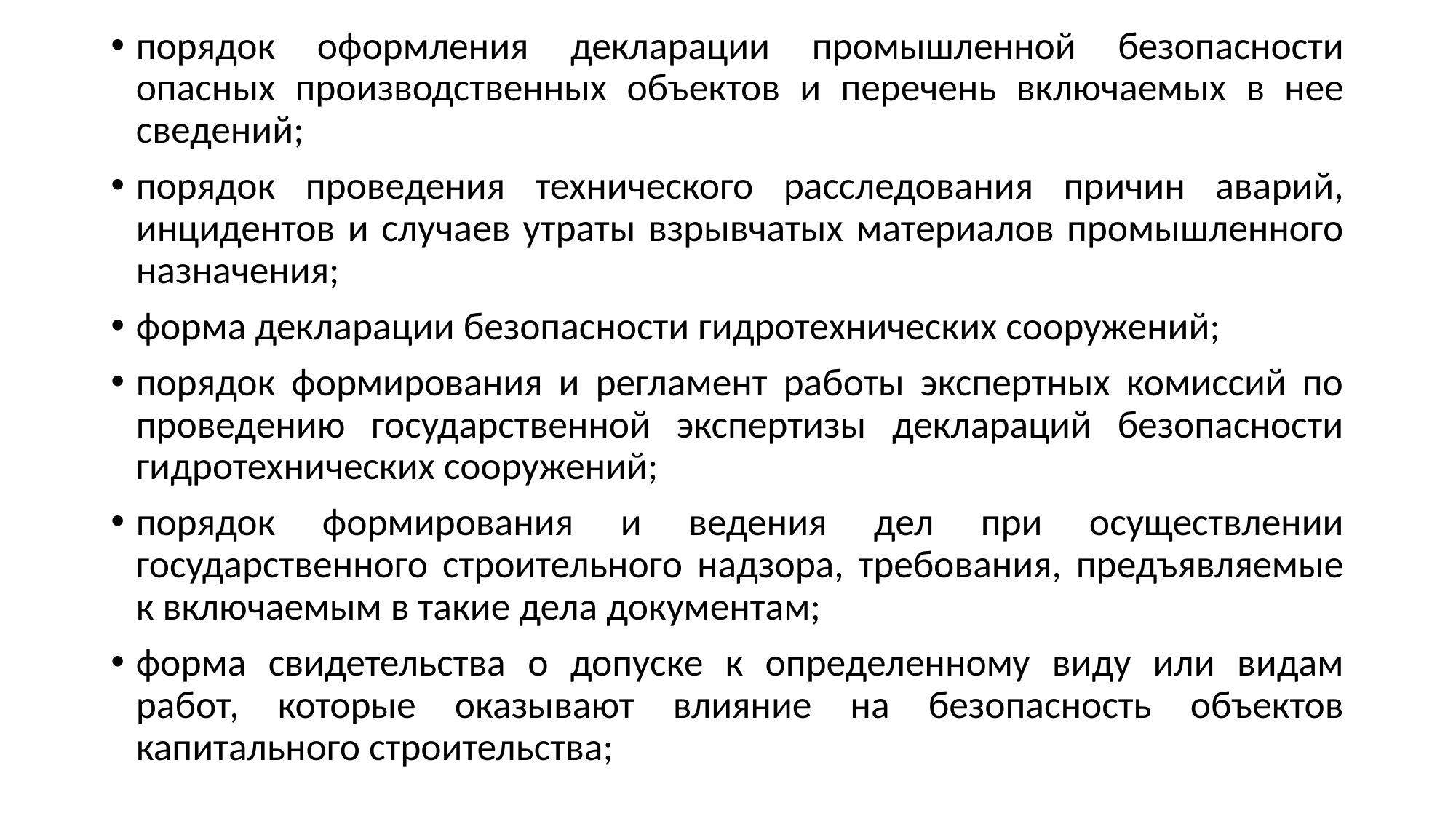

порядок оформления декларации промышленной безопасности опасных производственных объектов и перечень включаемых в нее сведений;
порядок проведения технического расследования причин аварий, инцидентов и случаев утраты взрывчатых материалов промышленного назначения;
форма декларации безопасности гидротехнических сооружений;
порядок формирования и регламент работы экспертных комиссий по проведению государственной экспертизы деклараций безопасности гидротехнических сооружений;
порядок формирования и ведения дел при осуществлении государственного строительного надзора, требования, предъявляемые к включаемым в такие дела документам;
форма свидетельства о допуске к определенному виду или видам работ, которые оказывают влияние на безопасность объектов капитального строительства;